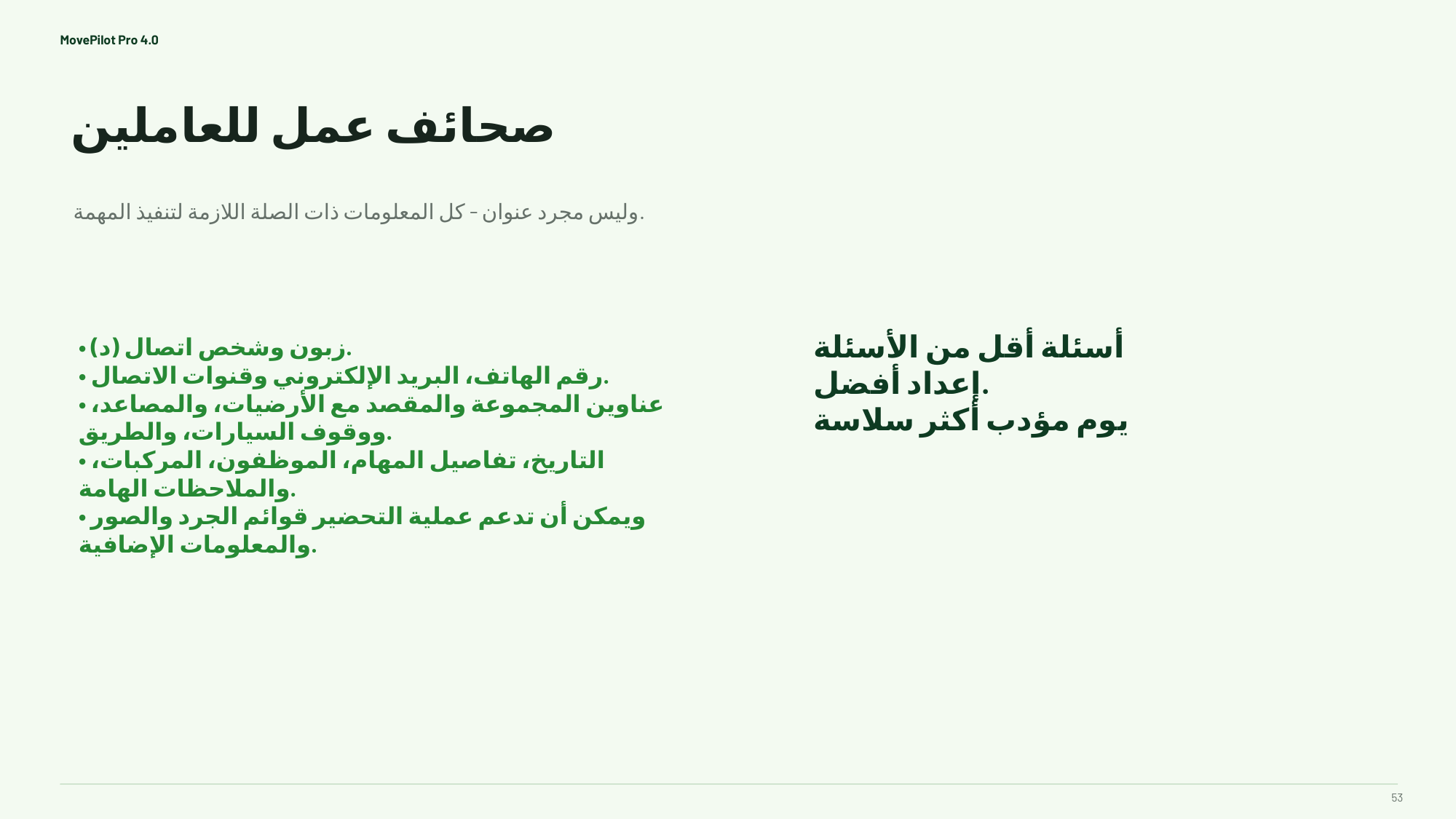

MovePilot Pro 4.0
صحائف عمل للعاملين
أسئلة أقل من الأسئلة
إعداد أفضل.
يوم مؤدب أكثر سلاسة
وليس مجرد عنوان - كل المعلومات ذات الصلة اللازمة لتنفيذ المهمة.
• (د) زبون وشخص اتصال.
• رقم الهاتف، البريد الإلكتروني وقنوات الاتصال.
• عناوين المجموعة والمقصد مع الأرضيات، والمصاعد، ووقوف السيارات، والطريق.
• التاريخ، تفاصيل المهام، الموظفون، المركبات، والملاحظات الهامة.
• ويمكن أن تدعم عملية التحضير قوائم الجرد والصور والمعلومات الإضافية.

53